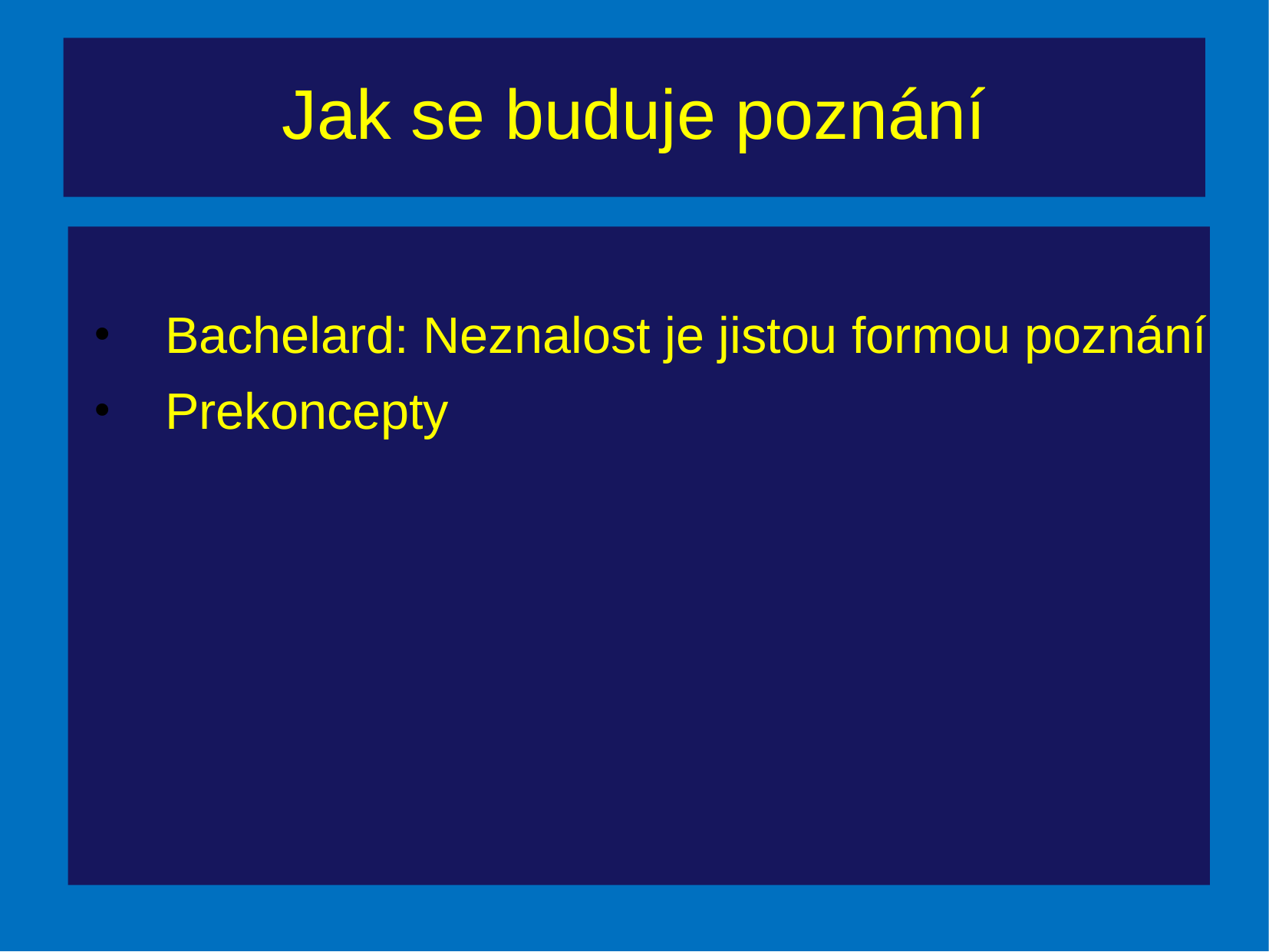

# Jak se buduje poznání

Bachelard: Neznalost je jistou formou poznání
Prekoncepty